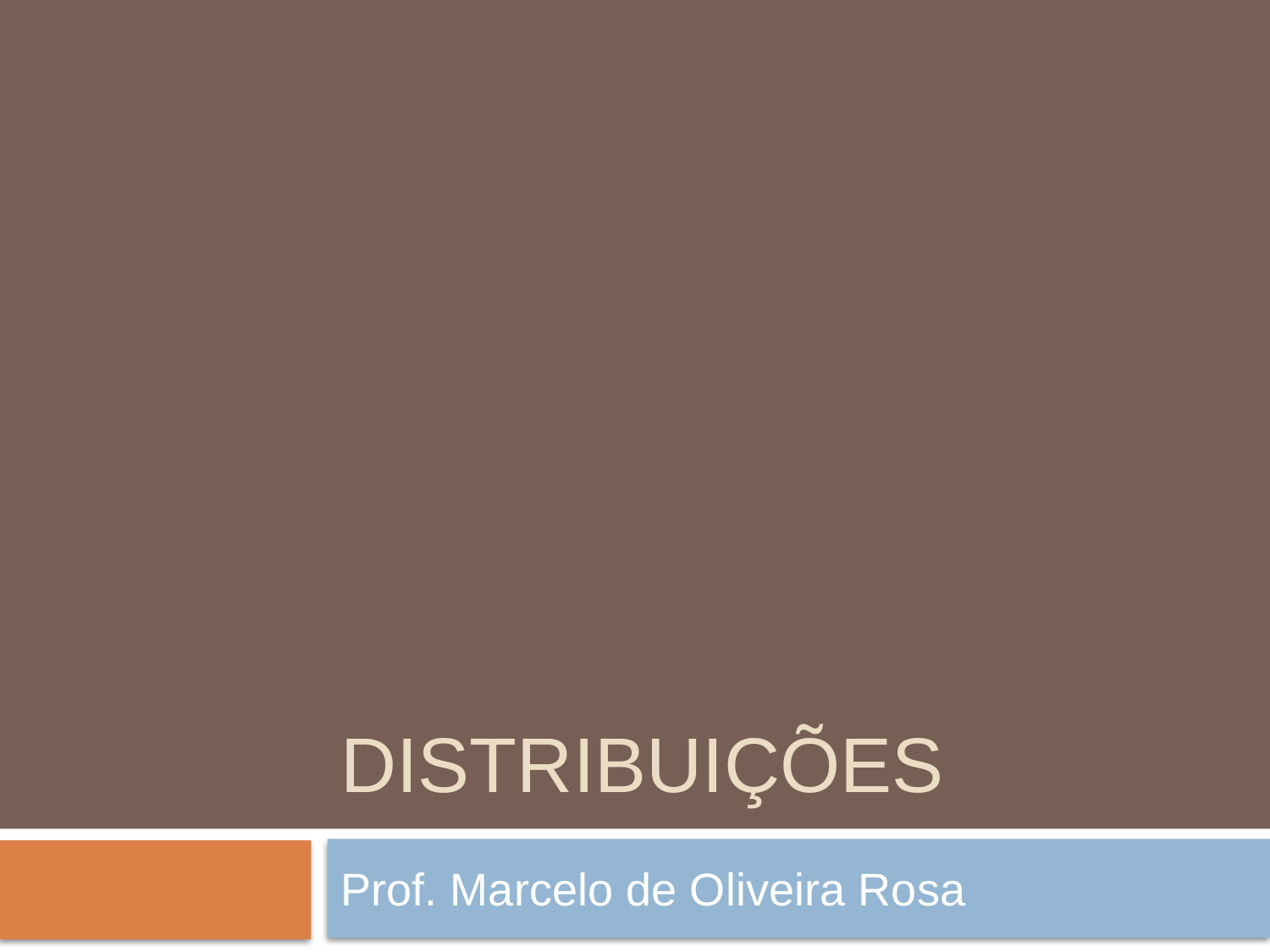

# Distribuições
Prof. Marcelo de Oliveira Rosa